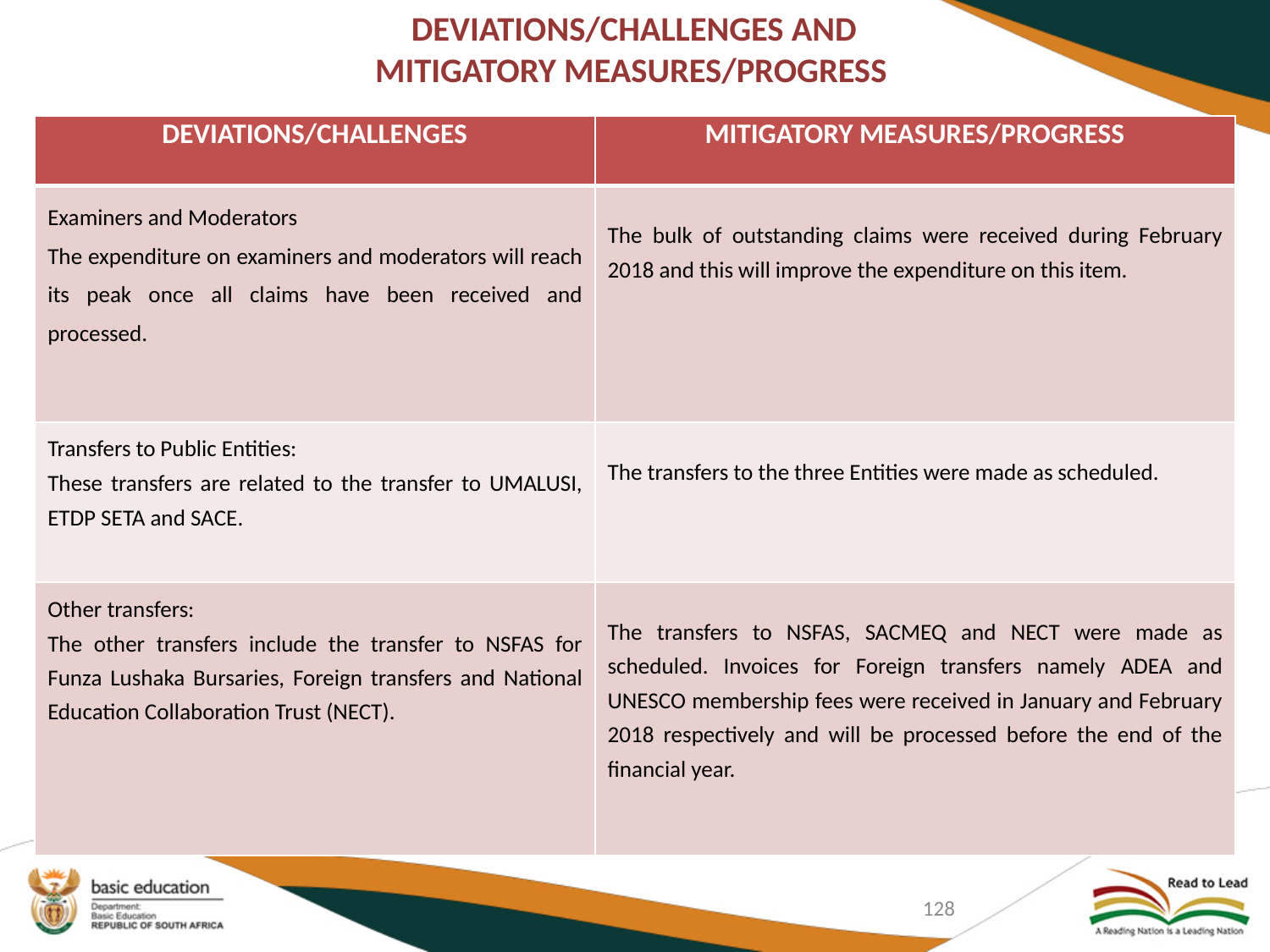

# DEVIATIONS/CHALLENGES AND MITIGATORY MEASURES/PROGRESS
| DEVIATIONS/CHALLENGES | MITIGATORY MEASURES/PROGRESS |
| --- | --- |
| Examiners and Moderators The expenditure on examiners and moderators will reach its peak once all claims have been received and processed. | The bulk of outstanding claims were received during February 2018 and this will improve the expenditure on this item. |
| Transfers to Public Entities: These transfers are related to the transfer to UMALUSI, ETDP SETA and SACE. | The transfers to the three Entities were made as scheduled. |
| Other transfers: The other transfers include the transfer to NSFAS for Funza Lushaka Bursaries, Foreign transfers and National Education Collaboration Trust (NECT). | The transfers to NSFAS, SACMEQ and NECT were made as scheduled. Invoices for Foreign transfers namely ADEA and UNESCO membership fees were received in January and February 2018 respectively and will be processed before the end of the financial year. |
128